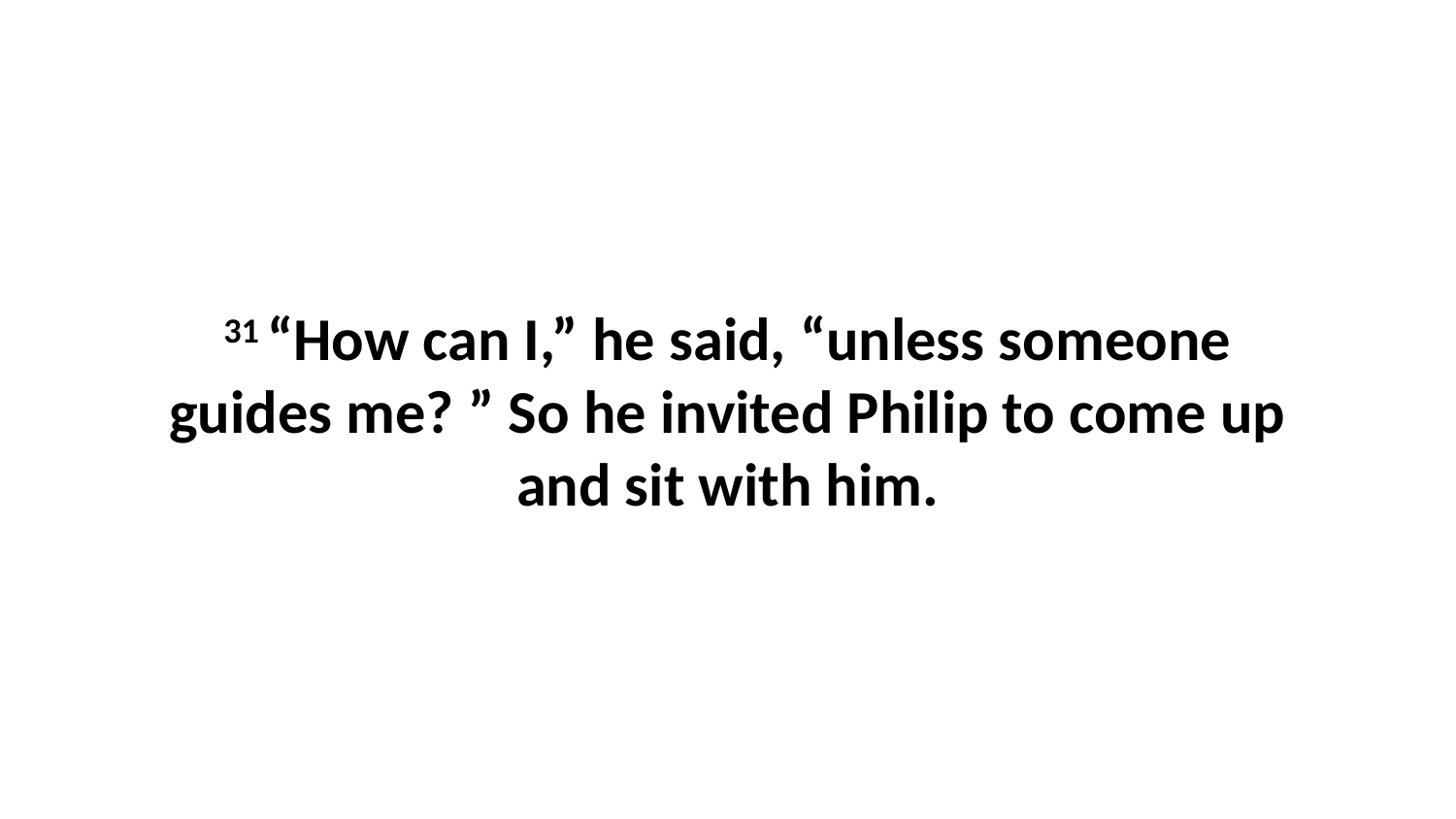

31 “How can I,” he said, “unless someone guides me? ” So he invited Philip to come up and sit with him.